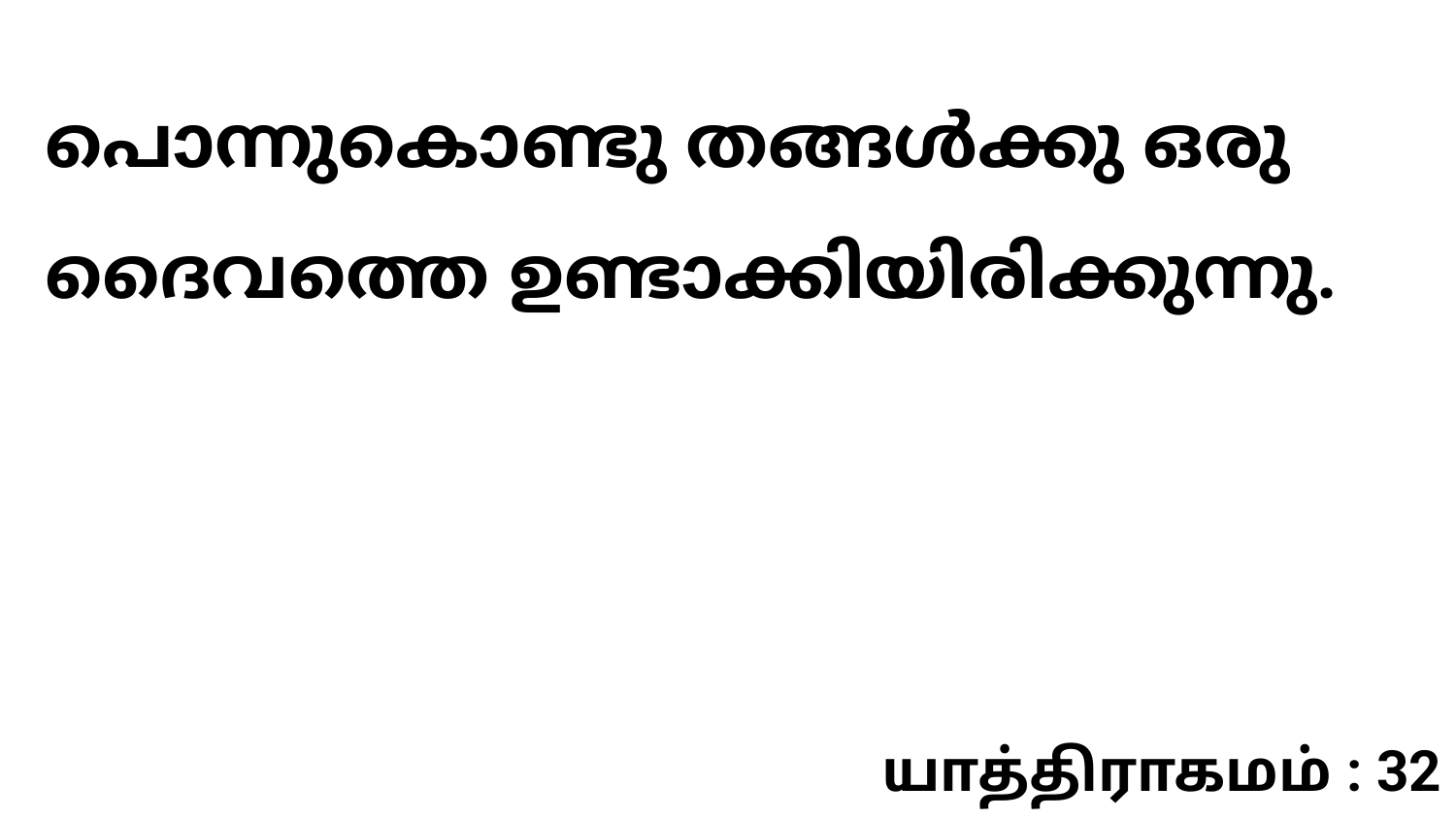

പൊന്നുകൊണ്ടു തങ്ങൾക്കു ഒരു ദൈവത്തെ ഉണ്ടാക്കിയിരിക്കുന്നു.
யாத்திராகமம் : 32